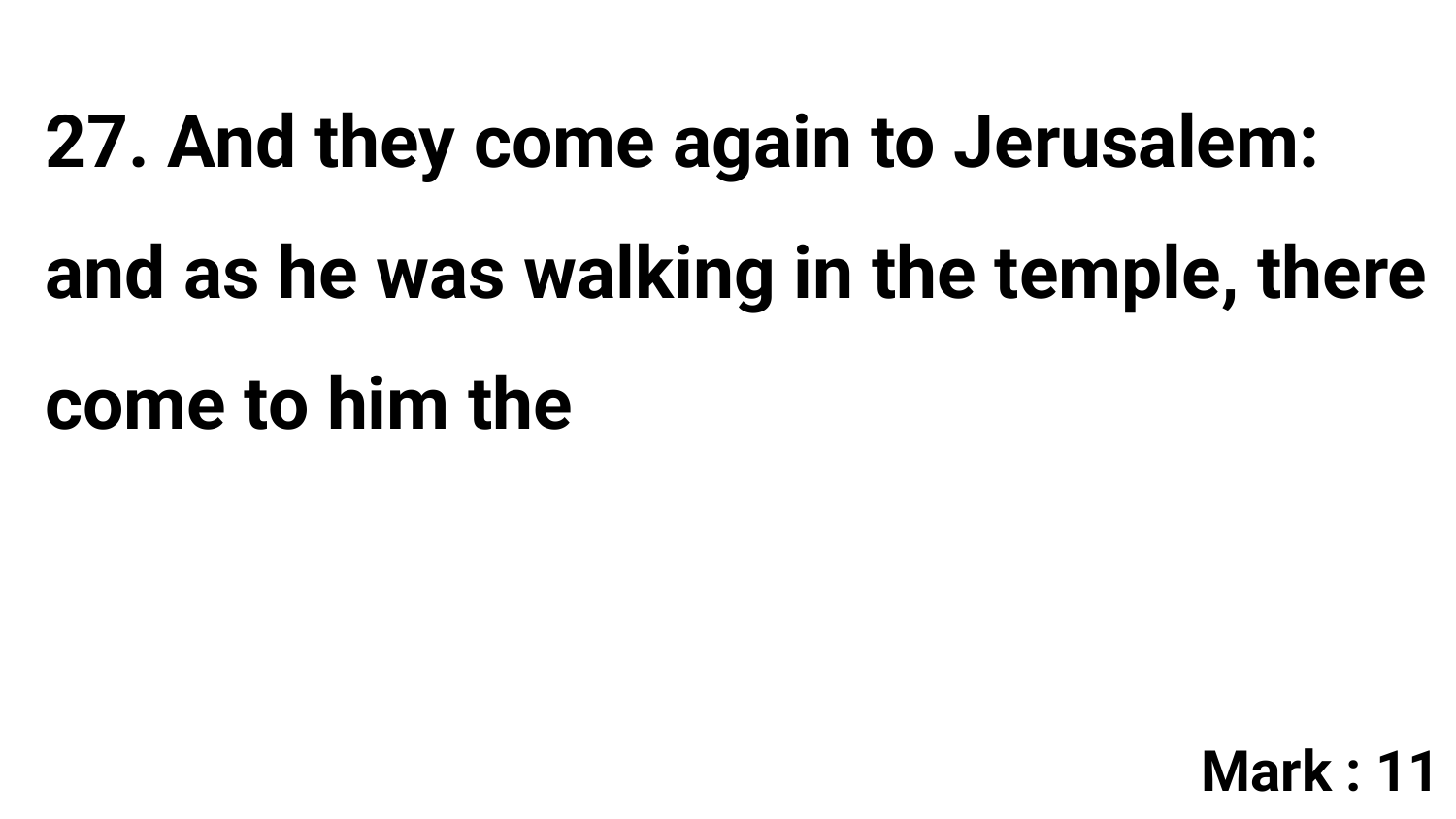

27. And they come again to Jerusalem: and as he was walking in the temple, there come to him the
Mark : 11